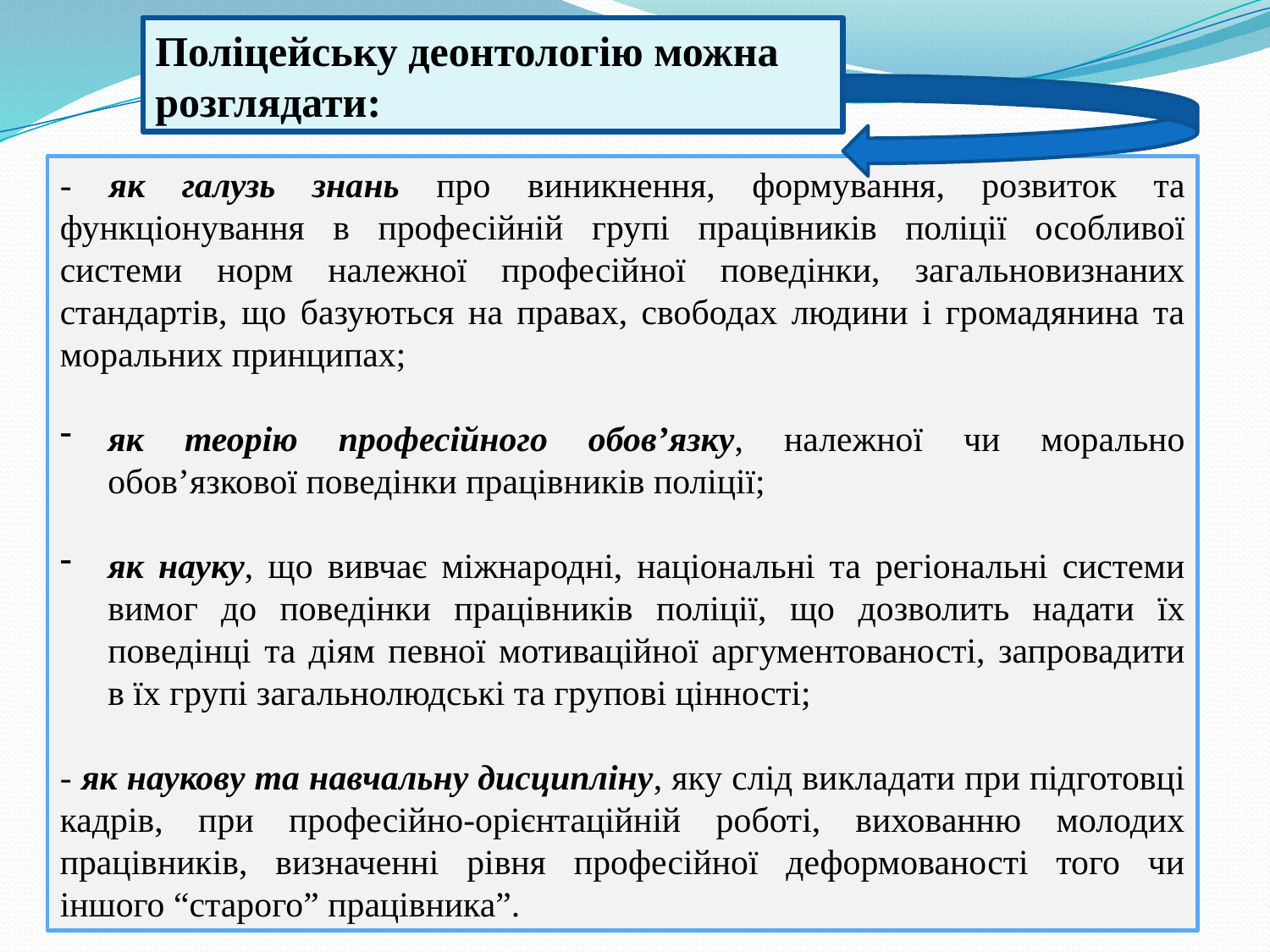

Поліцейську деонтологію можна розглядати:

- як галузь знань про виникнення, формування, розвиток та функціонування в професійній групі працівників поліції особливої системи норм належної професійної поведінки, загальновизнаних стандартів, що базуються на правах, свободах людини і громадянина та моральних принципах;

як теорію професійного обов’язку, належної чи морально обов’язкової поведінки працівників поліції;

як науку, що вивчає міжнародні, національні та регіональні системи вимог до поведінки працівників поліції, що дозволить надати їх поведінці та діям певної мотиваційної аргументованості, запровадити в їх групі загальнолюдські та групові цінності;

- як наукову та навчальну дисципліну, яку слід викладати при підготовці кадрів, при професійно-орієнтаційній роботі, вихованню молодих працівників, визначенні рівня професійної деформованості того чи іншого “старого” працівника”.